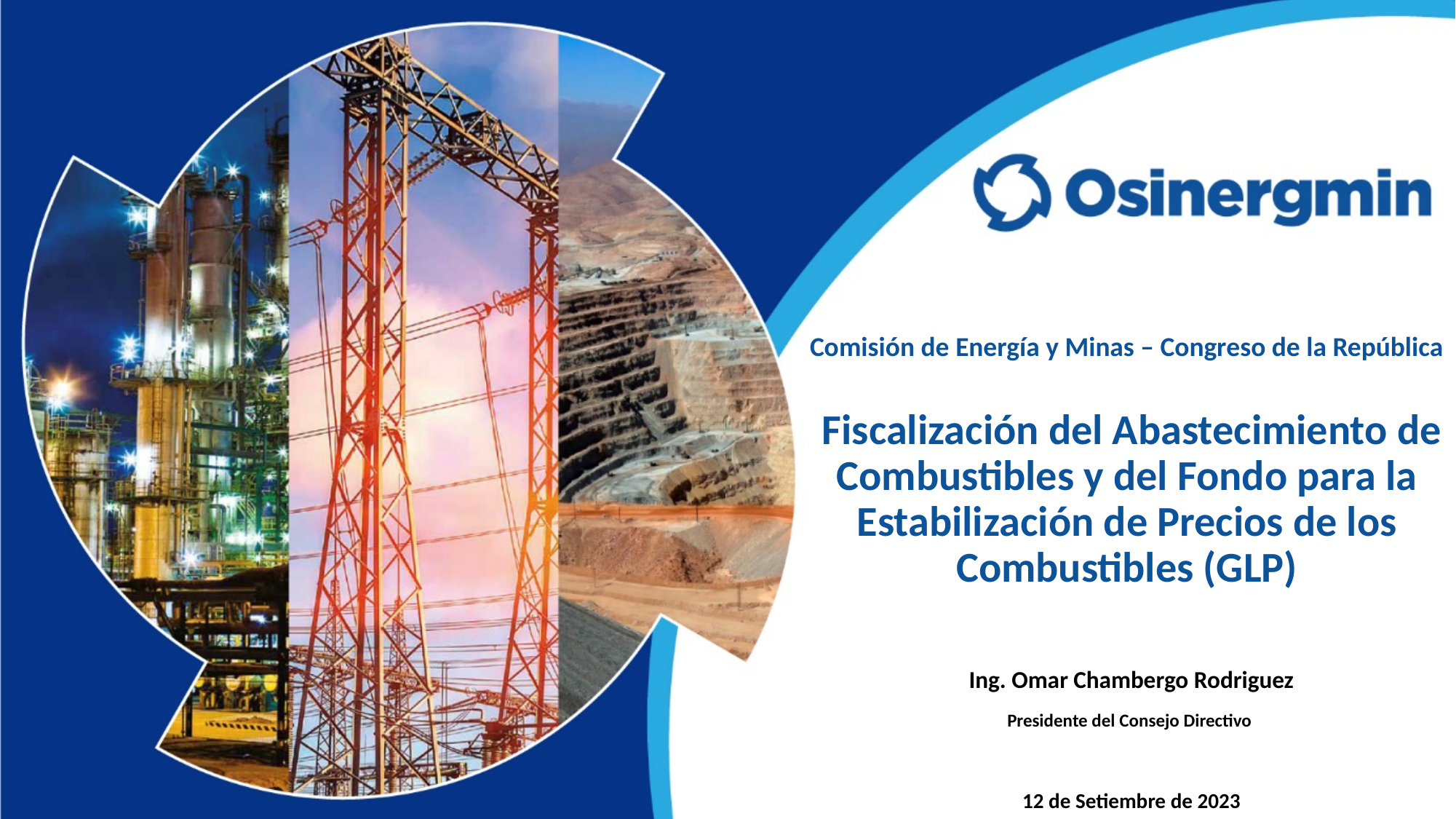

# Comisión de Energía y Minas – Congreso de la República Fiscalización del Abastecimiento de Combustibles y del Fondo para la Estabilización de Precios de los Combustibles (GLP)
Ing. Omar Chambergo Rodriguez
Presidente del Consejo Directivo

12 de Setiembre de 2023